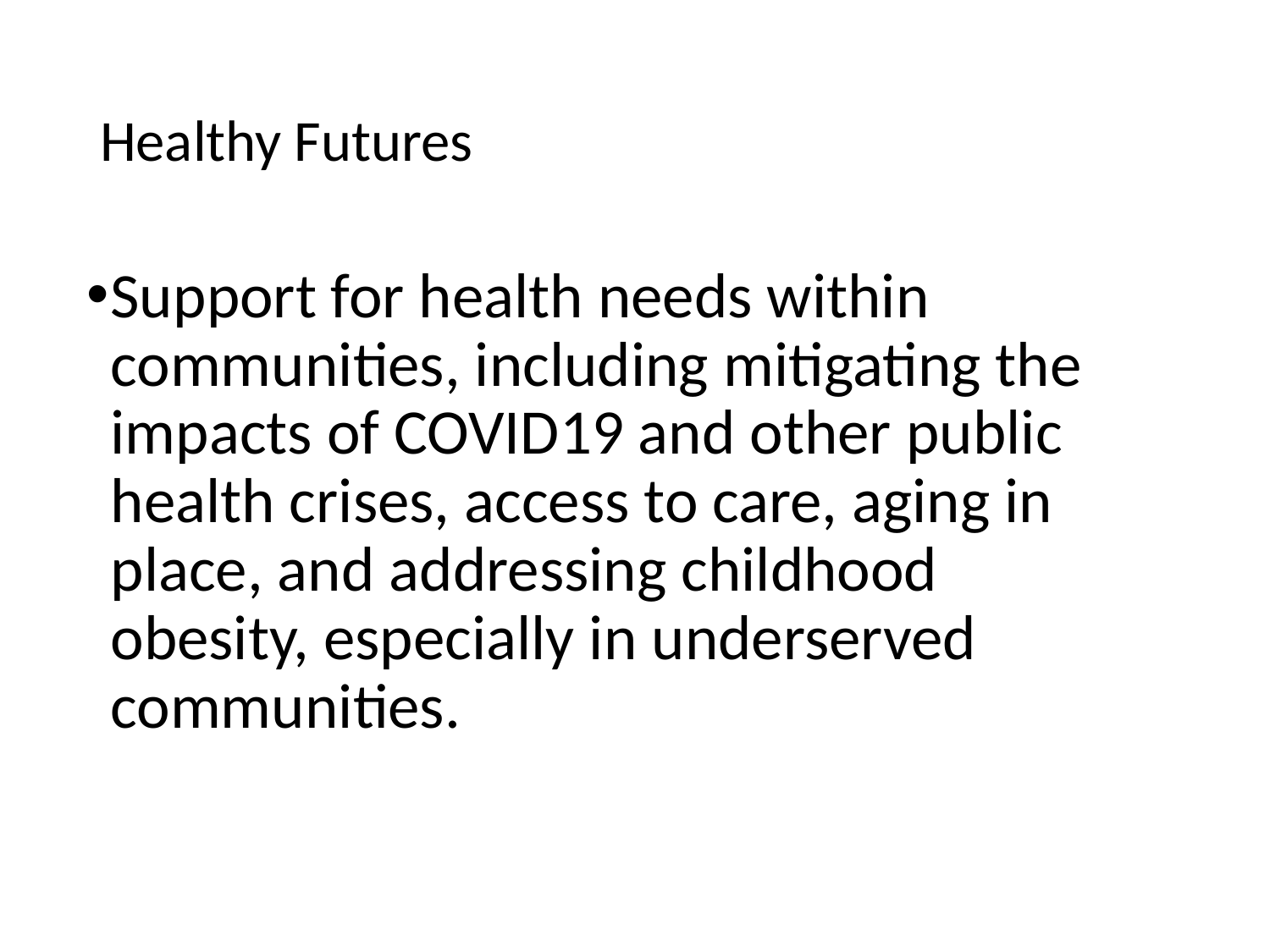

# Healthy Futures
Support for health needs within communities, including mitigating the impacts of COVID19 and other public health crises, access to care, aging in place, and addressing childhood obesity, especially in underserved communities.